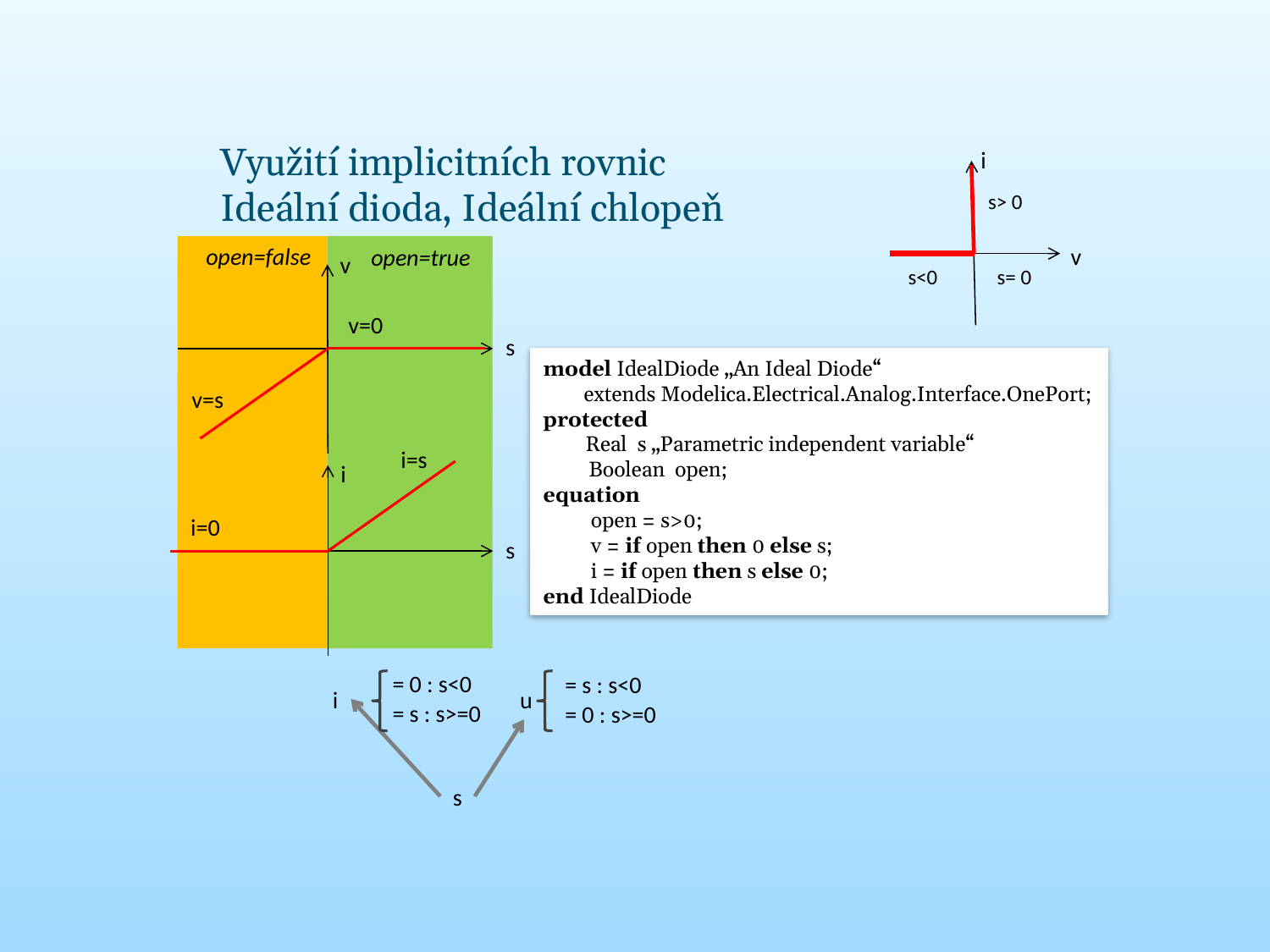

# Využití implicitních rovnic Ideální dioda, Ideální chlopeň
i
s> 0
v
s= 0
s<0
open=false

open=true
v
v=0
v=s
i=s
i
i=0
s
s
model IdealDiode „An Ideal Diode“
        extends Modelica.Electrical.Analog.Interface.OnePort;
protected
        Real  s „Parametric independent variable“
         Boolean  open;
equation
         open = s>0;
         v = if open then 0 else s;
         i = if open then s else 0;
end IdealDiode
= 0 : s<0
= s : s<0

i
u
= s : s>=0
= 0 : s>=0
s